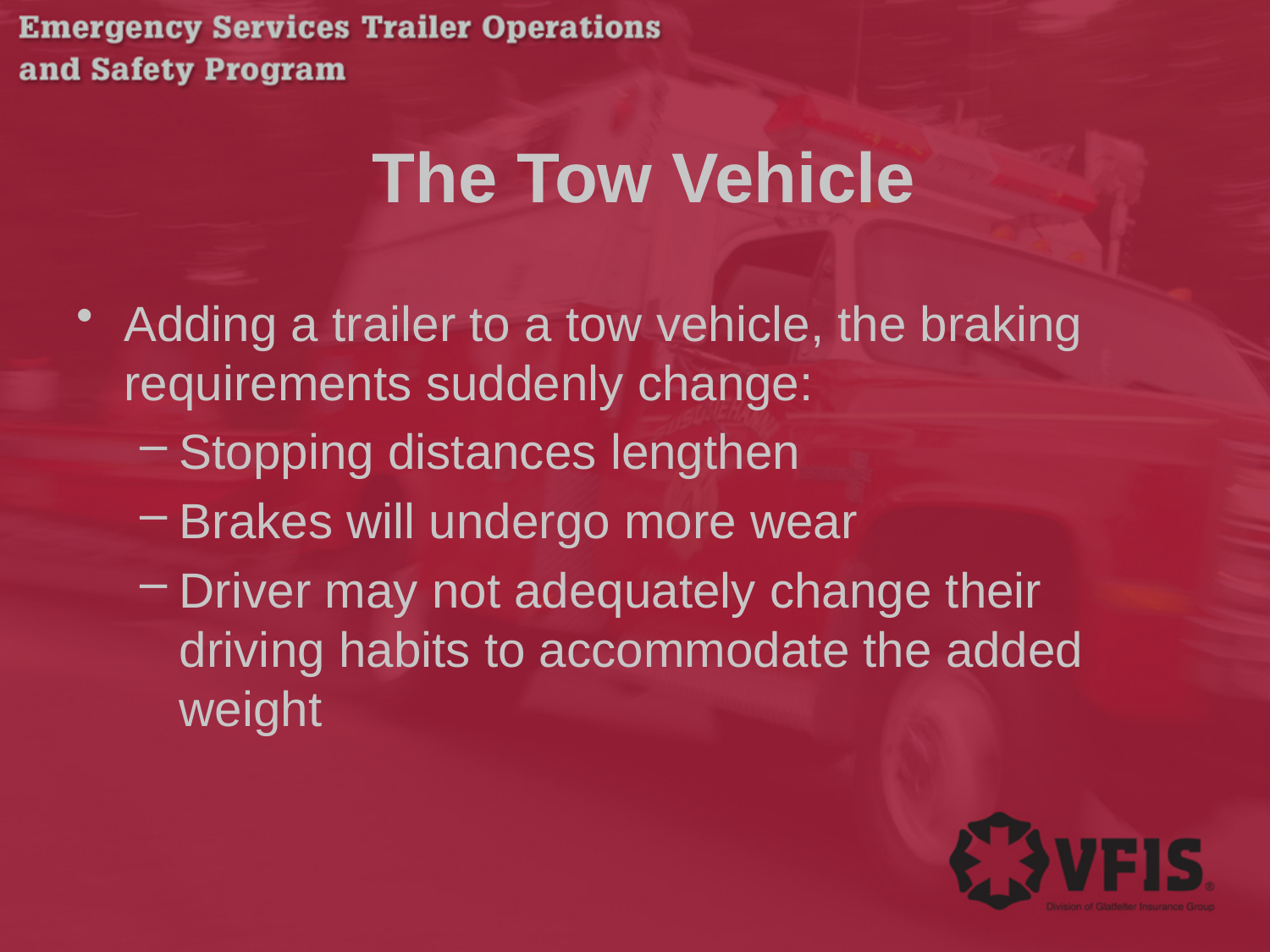

# The Tow Vehicle
Adding a trailer to a tow vehicle, the braking requirements suddenly change:
Stopping distances lengthen
Brakes will undergo more wear
Driver may not adequately change their driving habits to accommodate the added weight